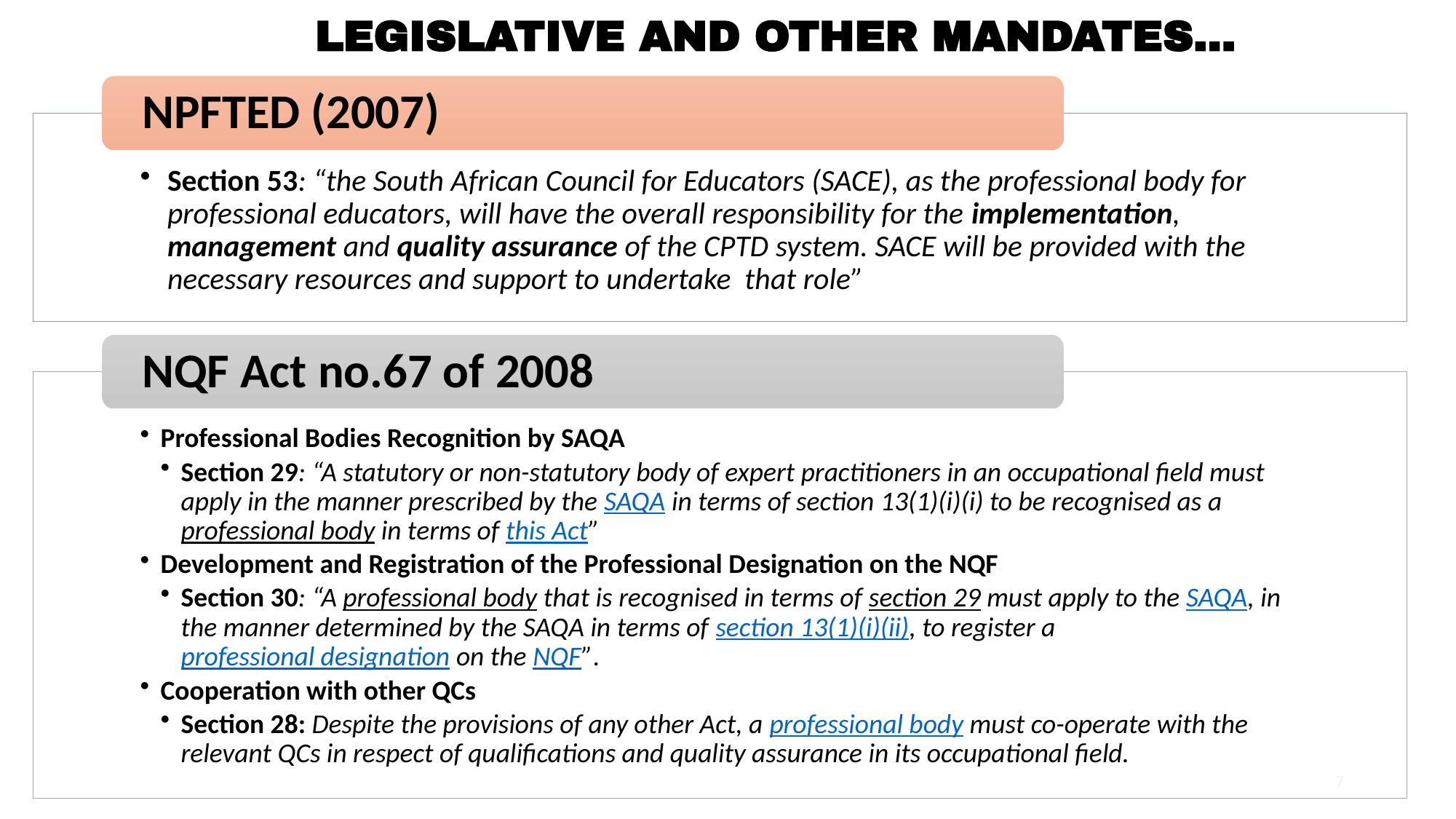

# LEGISLATIVE AND OTHER MANDATES…
Section 53: “the South African Council for Educators (SACE), as the professional body for professional educators, will have the overall responsibility for the implementation, management and quality assurance of the CPTD system. SACE will be provided with the necessary resources and support to undertake  that role”

NPFTED (2007)
Professional Bodies Recognition by SAQA
Section 29: “A statutory or non-statutory body of expert practitioners in an occupational field must apply in the manner prescribed by the SAQA in terms of section 13(1)(i)(i) to be recognised as a professional body in terms of this Act”
Development and Registration of the Professional Designation on the NQF
Section 30: “A professional body that is recognised in terms of section 29 must apply to the SAQA, in the manner determined by the SAQA in terms of section 13(1)(i)(ii), to register a professional designation on the NQF”.
Cooperation with other QCs
Section 28: Despite the provisions of any other Act, a professional body must co-operate with the relevant QCs in respect of qualifications and quality assurance in its occupational field.
NQF Act no.67 of 2008
7